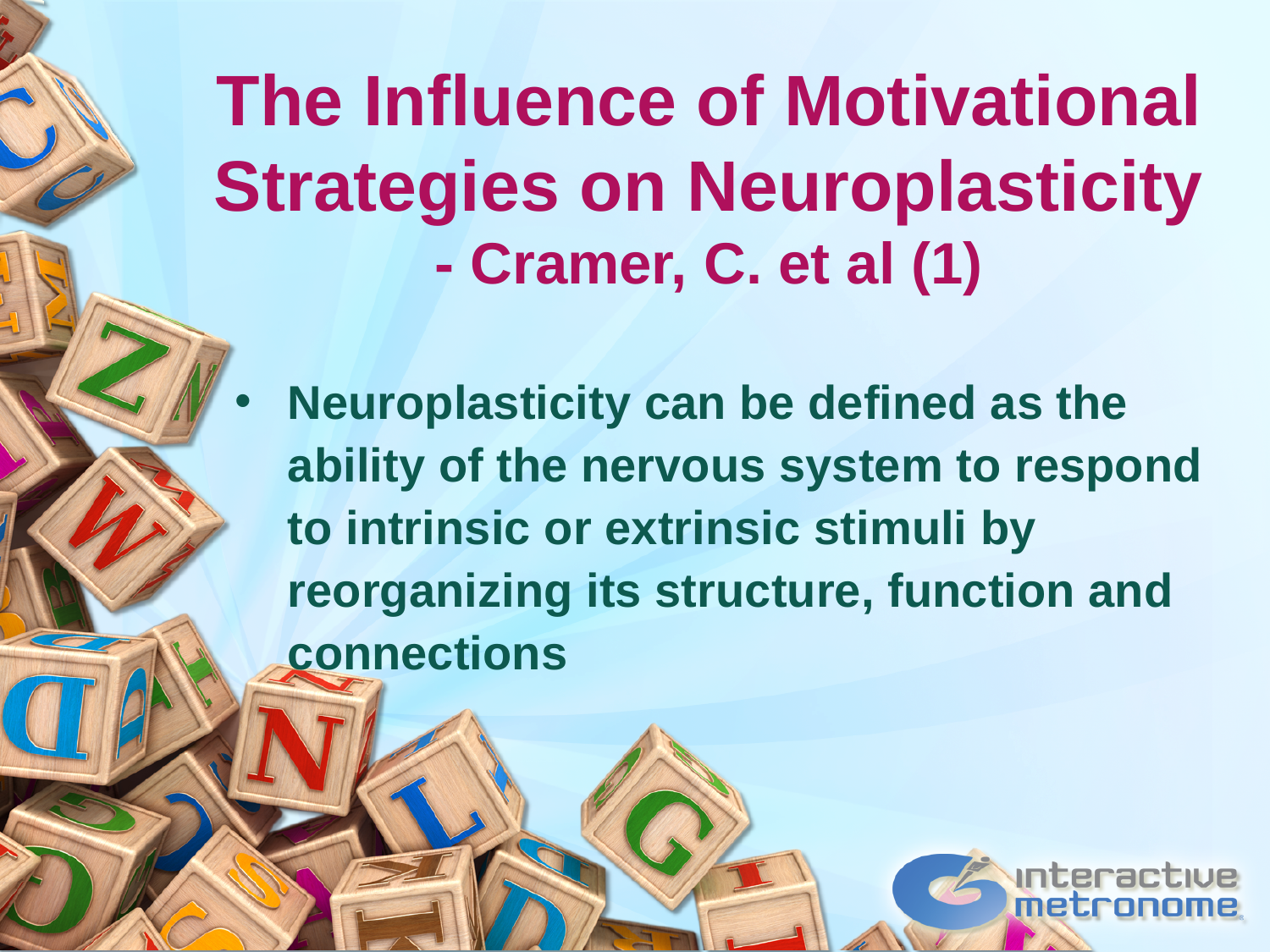

# The Influence of Motivational Strategies on Neuroplasticity - Cramer, C. et al (1)
Neuroplasticity can be defined as the ability of the nervous system to respond to intrinsic or extrinsic stimuli by reorganizing its structure, function and connections